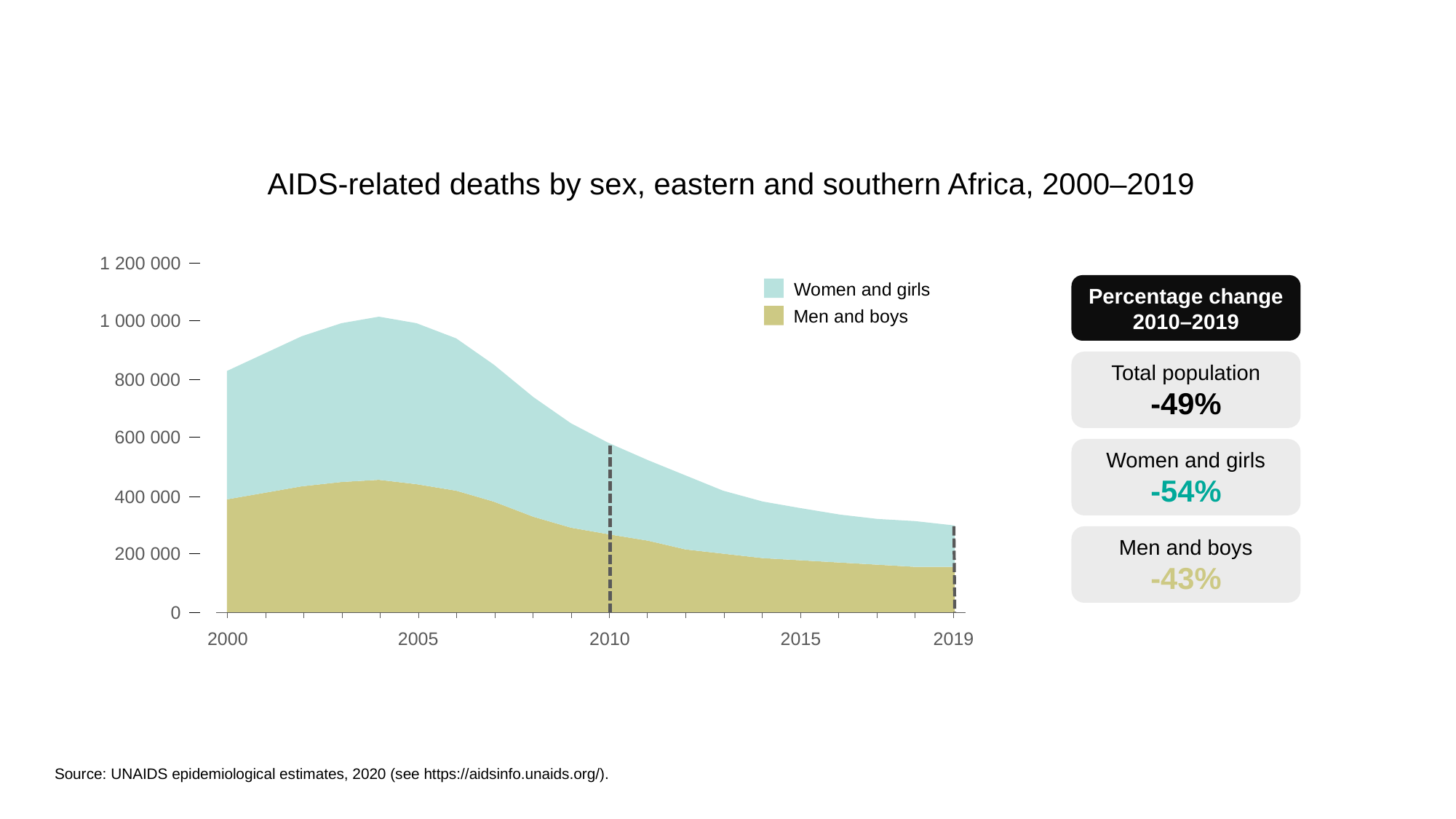

AIDS-related deaths by sex, eastern and southern Africa, 2000–2019
1 200 000
Women and girls

Percentage change
2010–2019
Men and boys

1 000 000

Total population
-49%
 800 000
600 000
Women and girls
-54%

400 000
Men and boys
-43%
200 000
0

2000
2005
2010
2015
2019
Source: UNAIDS epidemiological estimates, 2020 (see https://aidsinfo.unaids.org/).